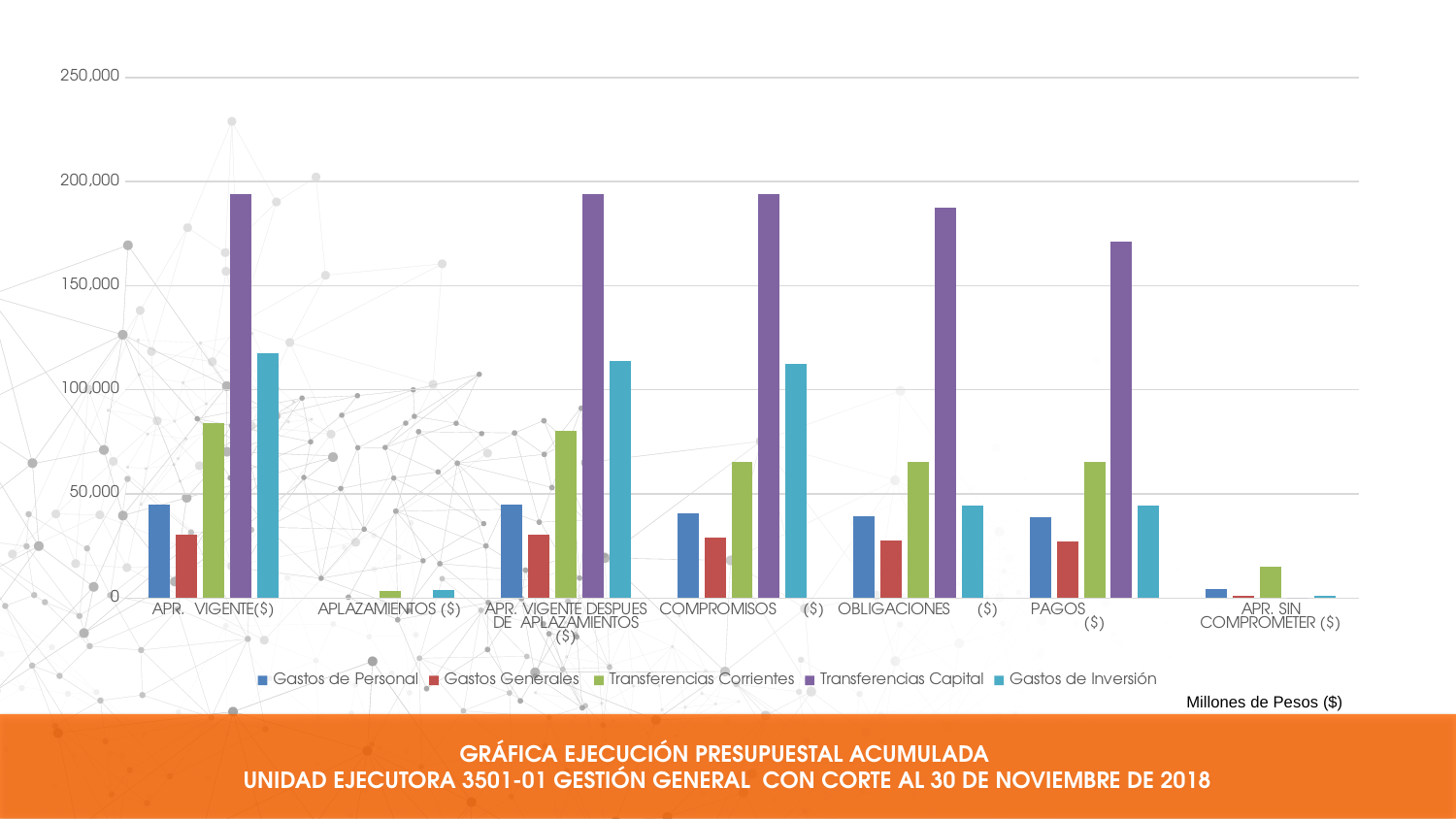

### Chart

| Category | Gastos de Personal | Gastos Generales  | Transferencias Corrientes | Transferencias Capital | Gastos de Inversión  |
|---|---|---|---|---|---|
| APR.  VIGENTE($) | 44910.0 | 30246.571428 | 83797.832074 | 193917.708096 | 117465.0 |
| APLAZAMIENTOS ($) | None | None | 3300.0 | None | 3800.0 |
| APR. VIGENTE DESPUES DE  APLAZAMIENTOS ($) | 44910.0 | 30246.571428 | 80497.832074 | 193917.708096 | 113665.0 |
| COMPROMISOS      ($) | 40522.323101 | 29082.075171 | 65461.271174 | 193917.708096 | 112579.226801 |
| OBLIGACIONES      ($) | 39227.703039 | 27730.151886 | 65439.746654 | 187247.625176 | 44266.316794 |
|    PAGOS                    ($) | 38995.512813 | 27375.477969 | 65439.159648 | 171089.635656 | 44266.316794 |
| APR. SIN COMPROMETER ($) | 4387.676898999998 | 1164.4962569999989 | 15036.560900000004 | 0.0 | 1085.773199000003 |
Millones de Pesos ($)
GRÁFICA EJECUCIÓN PRESUPUESTAL ACUMULADA
UNIDAD EJECUTORA 3501-01 GESTIÓN GENERAL  CON CORTE AL 30 DE NOVIEMBRE DE 2018